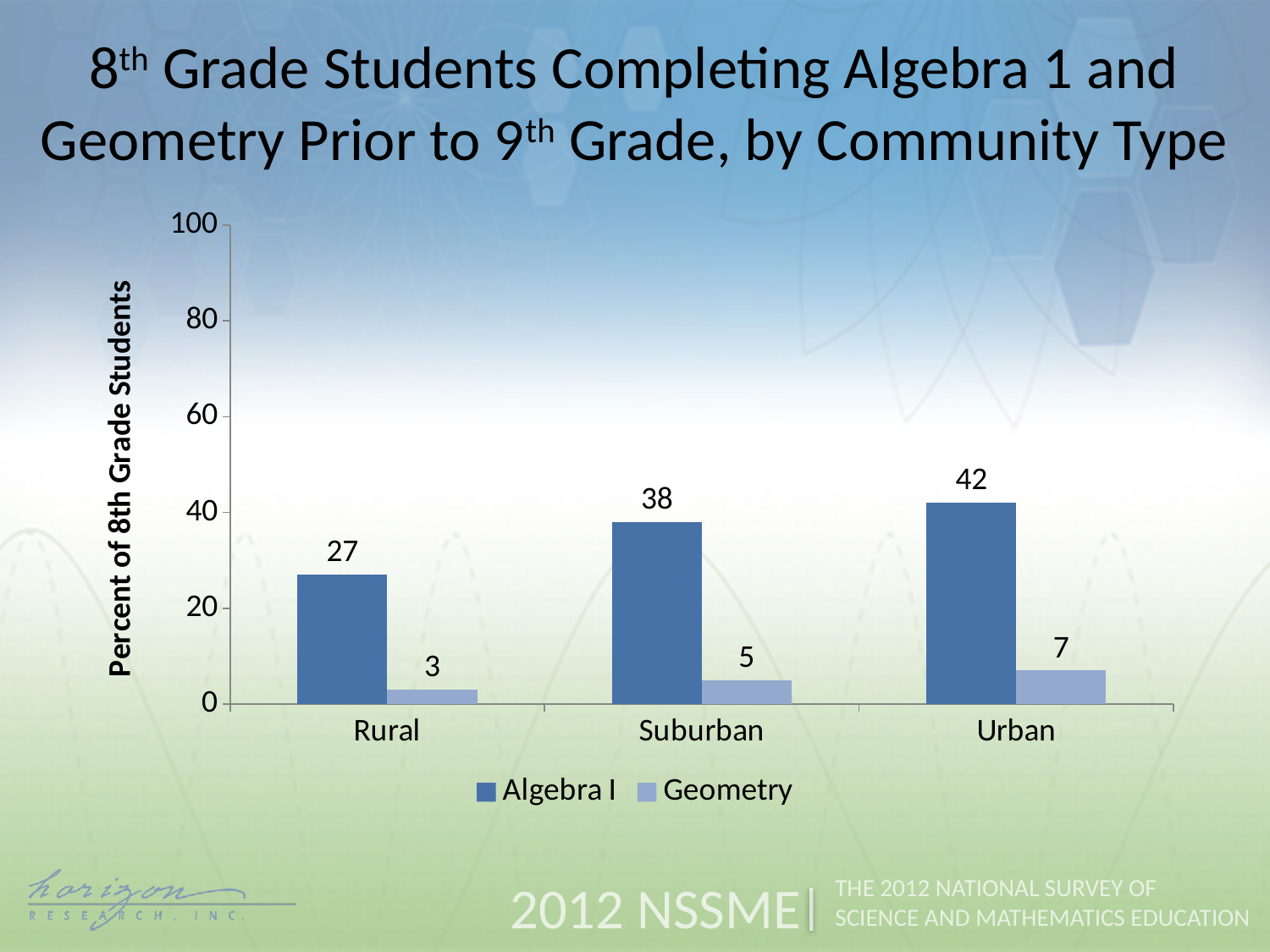

8th Grade Students Completing Algebra 1 and Geometry Prior to 9th Grade, by Community Type

### Chart

| Category | Algebra I | Geometry |
|---|---|---|
| Rural | 27.0 | 3.0 |
| Suburban | 38.0 | 5.0 |
| Urban | 42.0 | 7.0 |